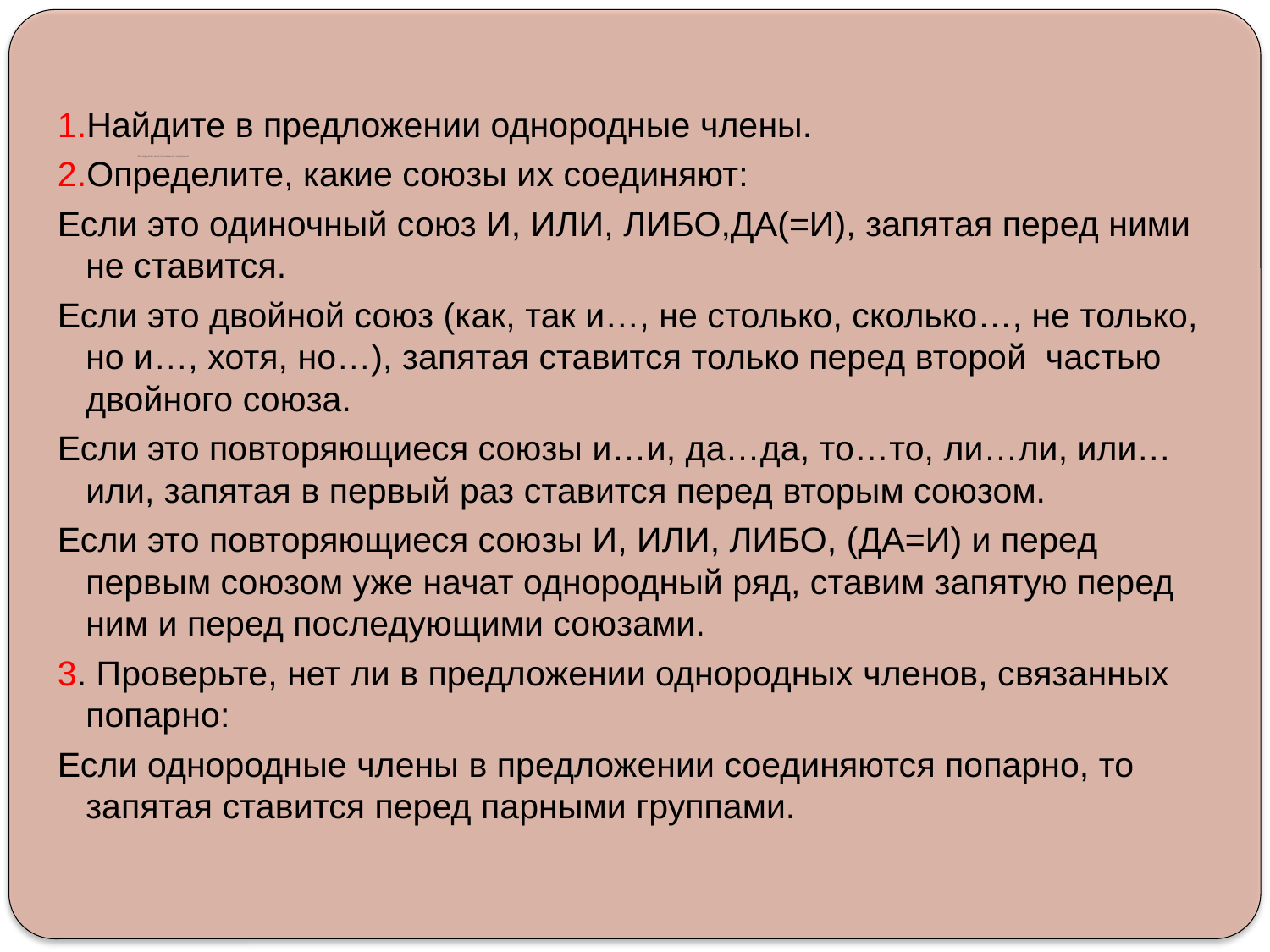

1.Найдите в предложении однородные члены.
2.Определите, какие союзы их соединяют:
Если это одиночный союз И, ИЛИ, ЛИБО,ДА(=И), запятая перед ними не ставится.
Если это двойной союз (как, так и…, не столько, сколько…, не только, но и…, хотя, но…), запятая ставится только перед второй  частью двойного союза.
Если это повторяющиеся союзы и…и, да…да, то…то, ли…ли, или…или, запятая в первый раз ставится перед вторым союзом.
Если это повторяющиеся союзы И, ИЛИ, ЛИБО, (ДА=И) и перед первым союзом уже начат однородный ряд, ставим запятую перед ним и перед последующими союзами.
3. Проверьте, нет ли в предложении однородных членов, связанных попарно:
Если однородные члены в предложении соединяются попарно, то запятая ставится перед парными группами.
# Алгоритм выполнения задания.